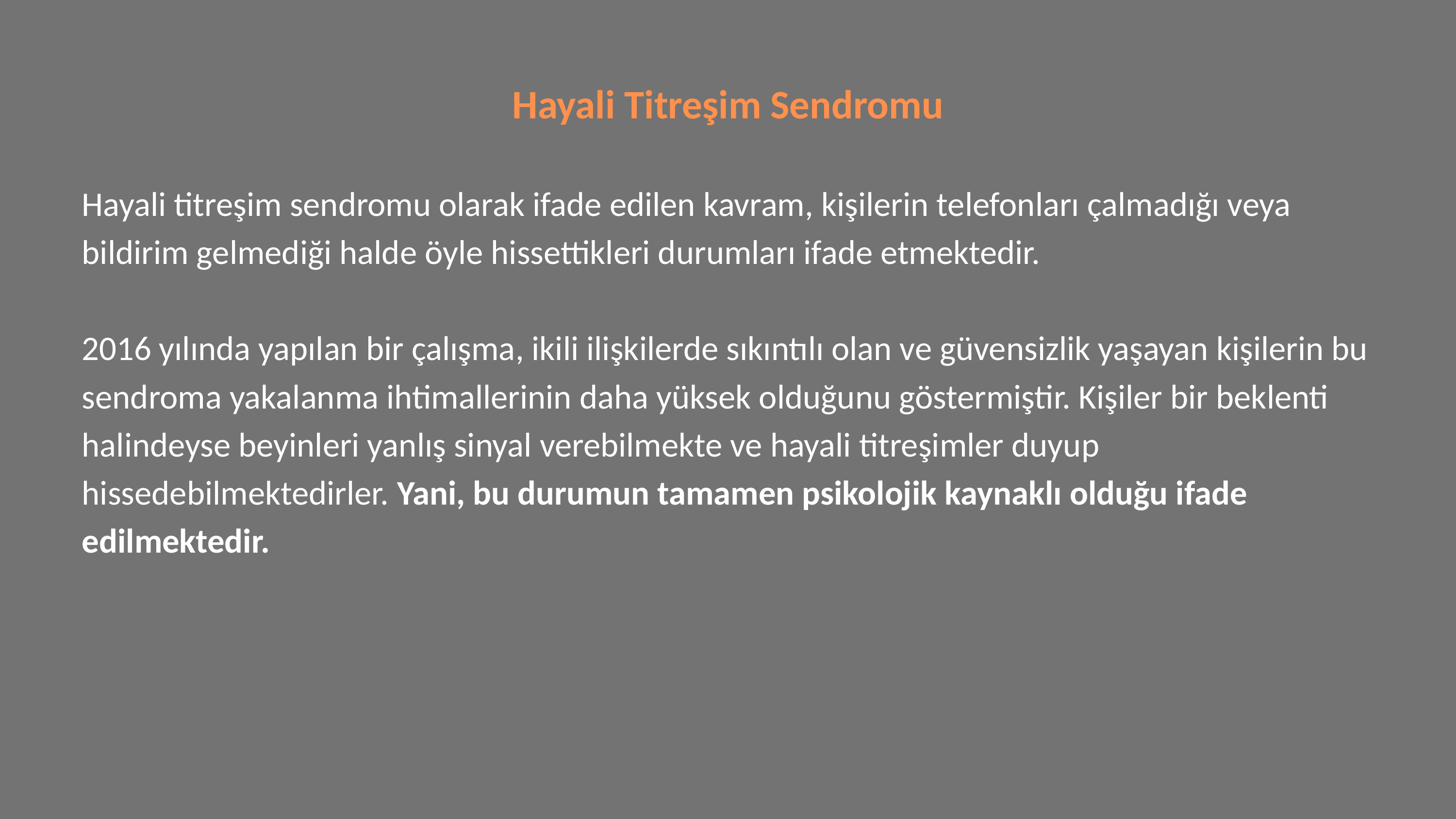

Hayali Titreşim Sendromu

Hayali titreşim sendromu olarak ifade edilen kavram, kişilerin telefonları çalmadığı veya bildirim gelmediği halde öyle hissettikleri durumları ifade etmektedir.

2016 yılında yapılan bir çalışma, ikili ilişkilerde sıkıntılı olan ve güvensizlik yaşayan kişilerin bu sendroma yakalanma ihtimallerinin daha yüksek olduğunu göstermiştir. Kişiler bir beklenti halindeyse beyinleri yanlış sinyal verebilmekte ve hayali titreşimler duyup hissedebilmektedirler. Yani, bu durumun tamamen psikolojik kaynaklı olduğu ifade edilmektedir.